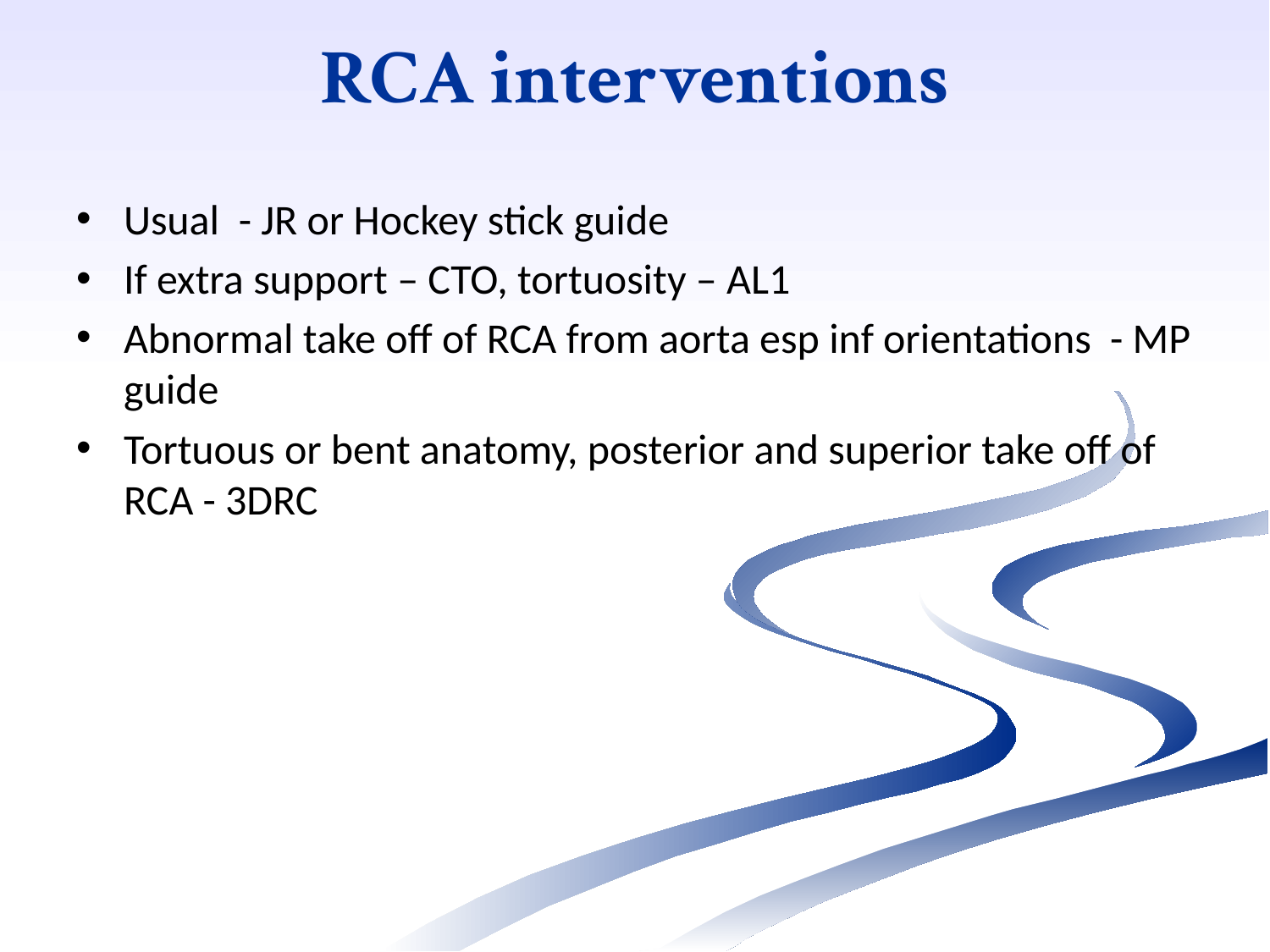

RCA interventions

Usual  - JR or Hockey stick guide
If extra support – CTO, tortuosity – AL1
Abnormal take off of RCA from aorta esp inf orientations  - MP guide
Tortuous or bent anatomy, posterior and superior take off of RCA - 3DRC